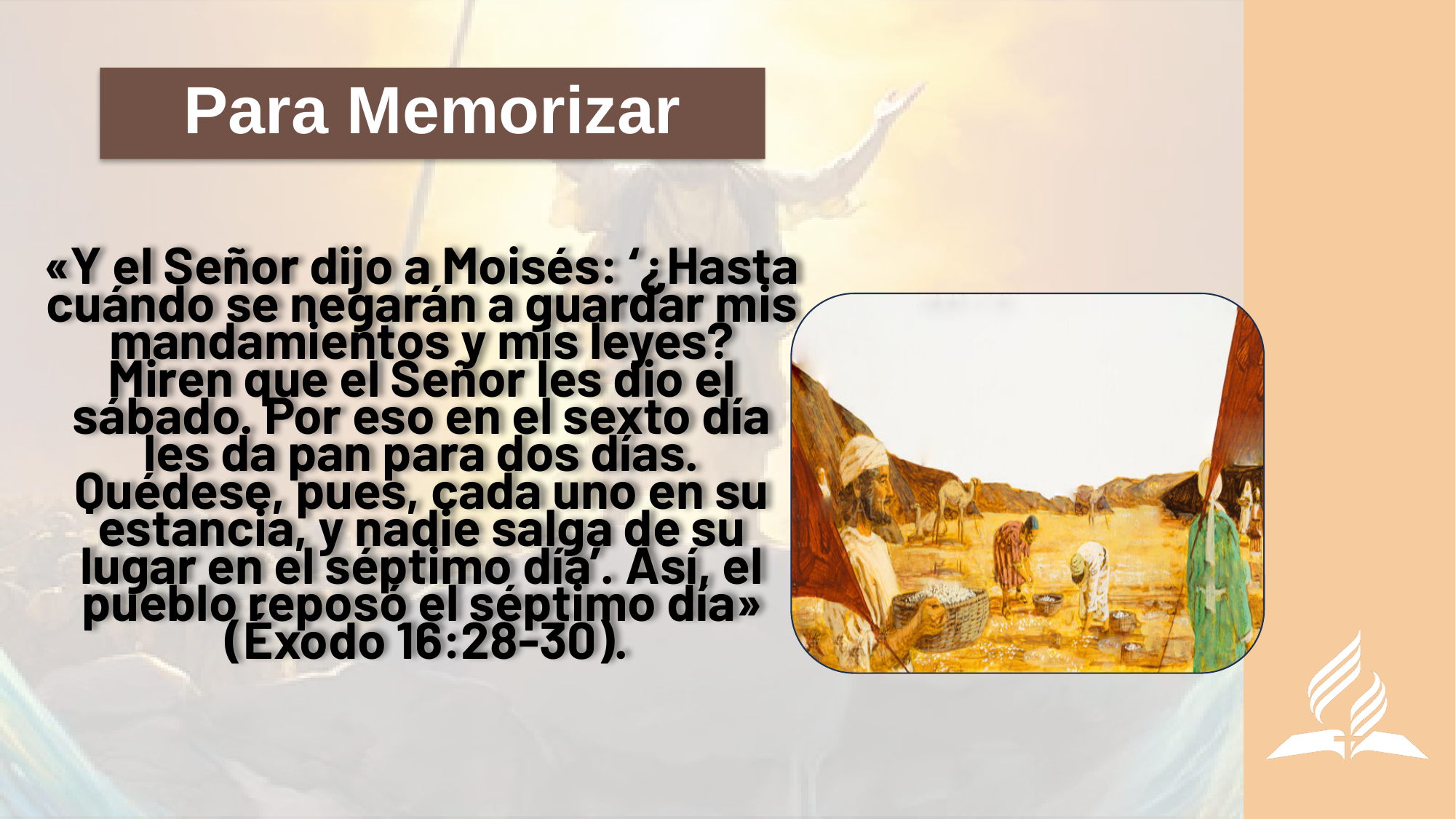

# Para Memorizar
«Y el Señor dijo a Moisés: ‘¿Hasta cuándo se negarán a guardar mis mandamientos y mis leyes? Miren que el Señor les dio el sábado. Por eso en el sexto día les da pan para dos días. Quédese, pues, cada uno en su estancia, y nadie salga de su lugar en el séptimo día’. Así, el pueblo reposó el séptimo día»
 (Éxodo 16:28-30).